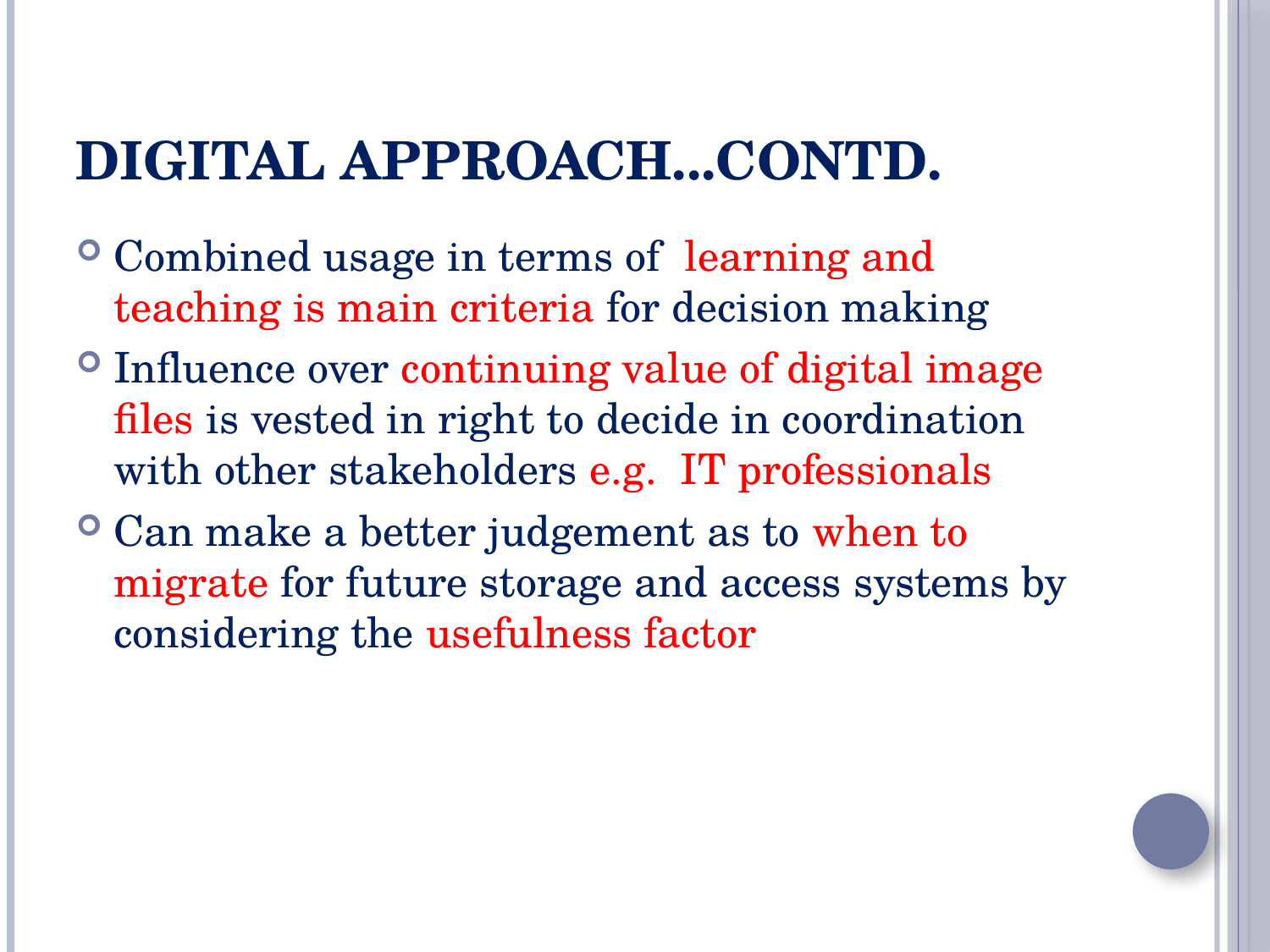

# Digital approach...contd.
Combined usage in terms of  learning and teaching is main criteria for decision making
Influence over continuing value of digital image files is vested in right to decide in coordination with other stakeholders e.g.  IT professionals
Can make a better judgement as to when to migrate for future storage and access systems by considering the usefulness factor